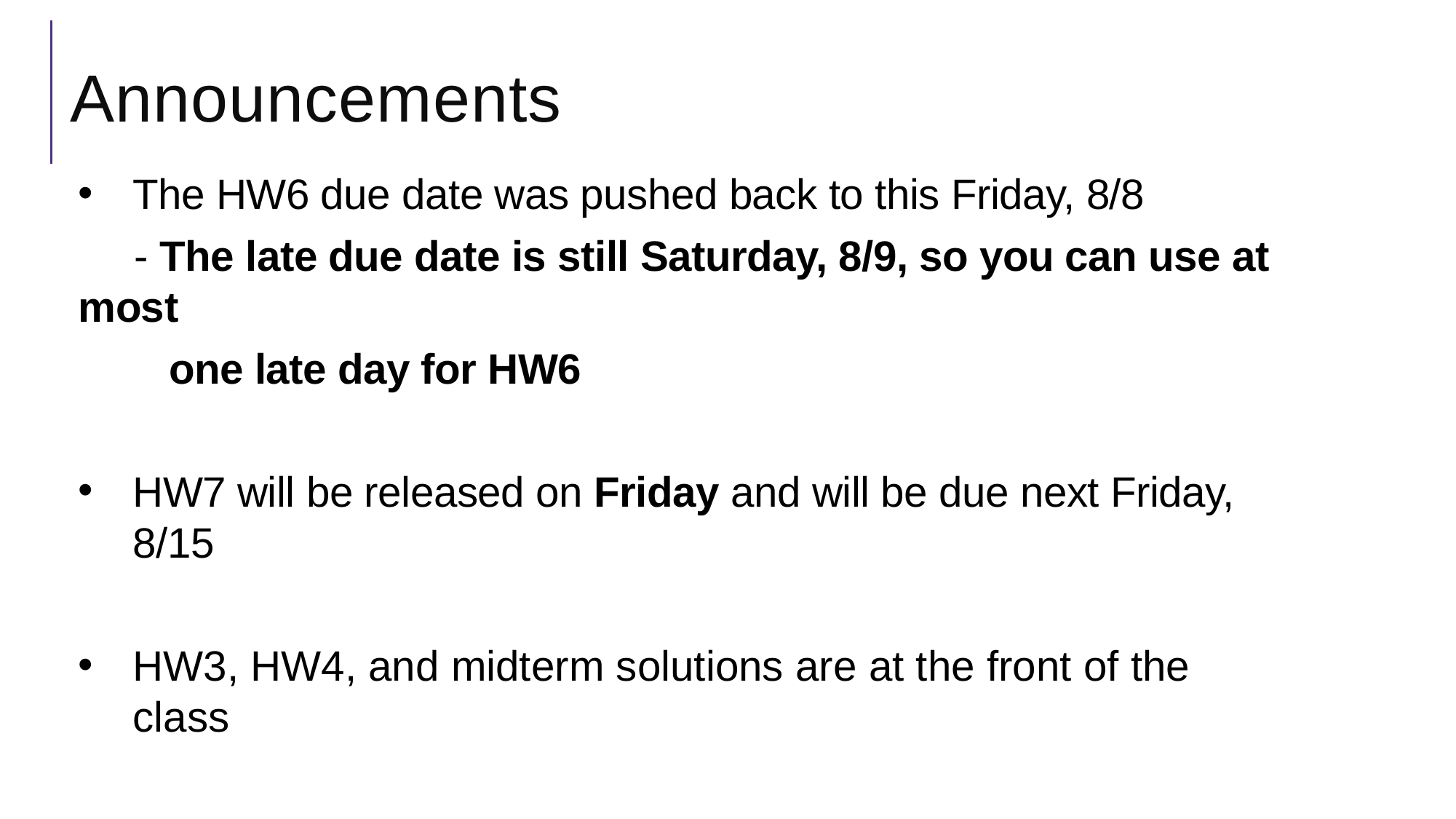

# Announcements
The HW6 due date was pushed back to this Friday, 8/8
	- The late due date is still Saturday, 8/9, so you can use at most
	   one late day for HW6

HW7 will be released on Friday and will be due next Friday, 8/15

HW3, HW4, and midterm solutions are at the front of the class

Fill out the midterm retake scheduling form that’s posted on Ed by this Thursday (8/7) EOD. You will not be able to take the midterm retake exam if you don’t fill out the form.